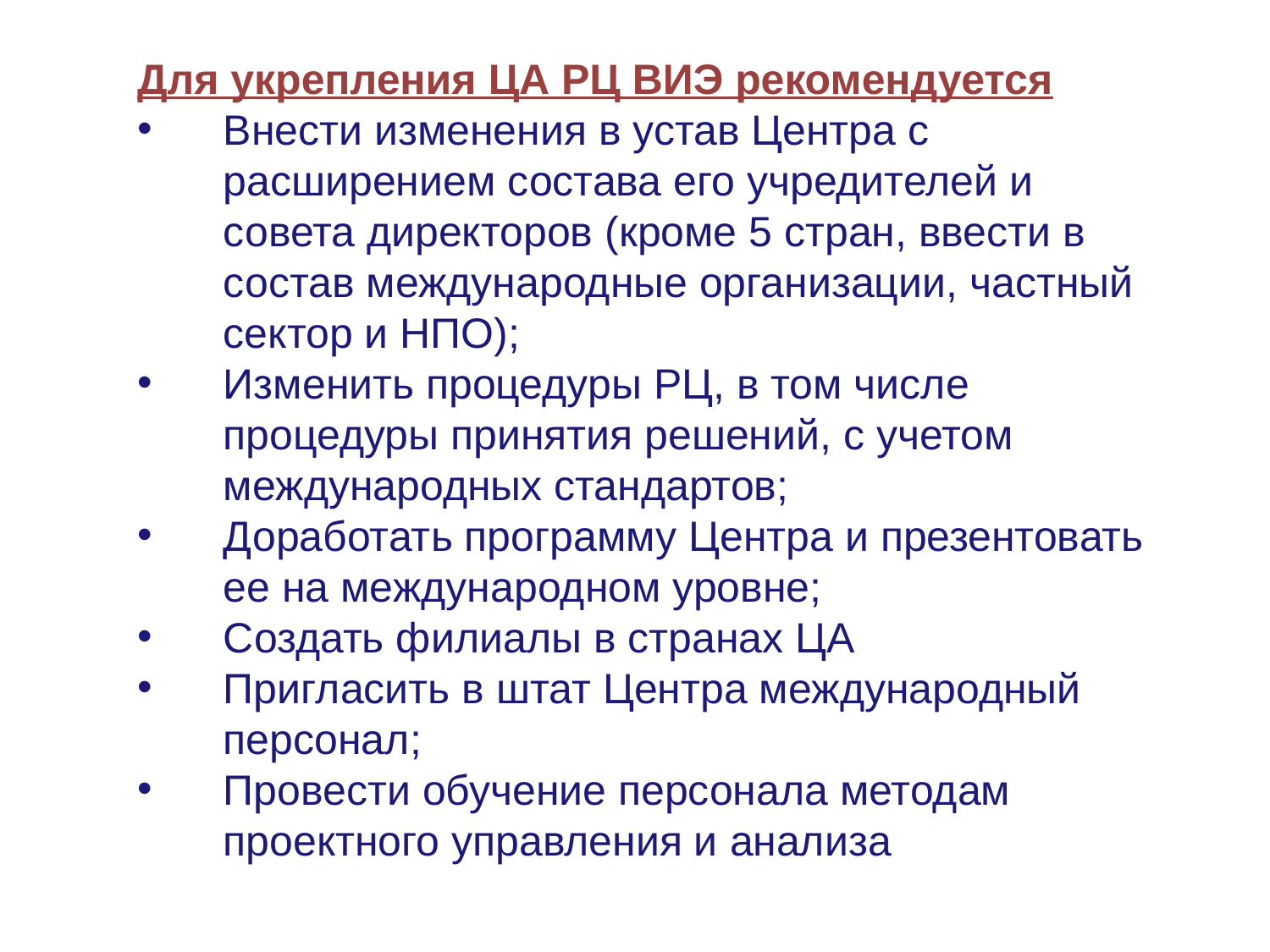

Для укрепления ЦА РЦ ВИЭ рекомендуется
Внести изменения в устав Центра с расширением состава его учредителей и совета директоров (кроме 5 стран, ввести в состав международные организации, частный сектор и НПО);
Изменить процедуры РЦ, в том числе процедуры принятия решений, с учетом международных стандартов;
Доработать программу Центра и презентовать ее на международном уровне;
Создать филиалы в странах ЦА
Пригласить в штат Центра международный персонал;
Провести обучение персонала методам проектного управления и анализа